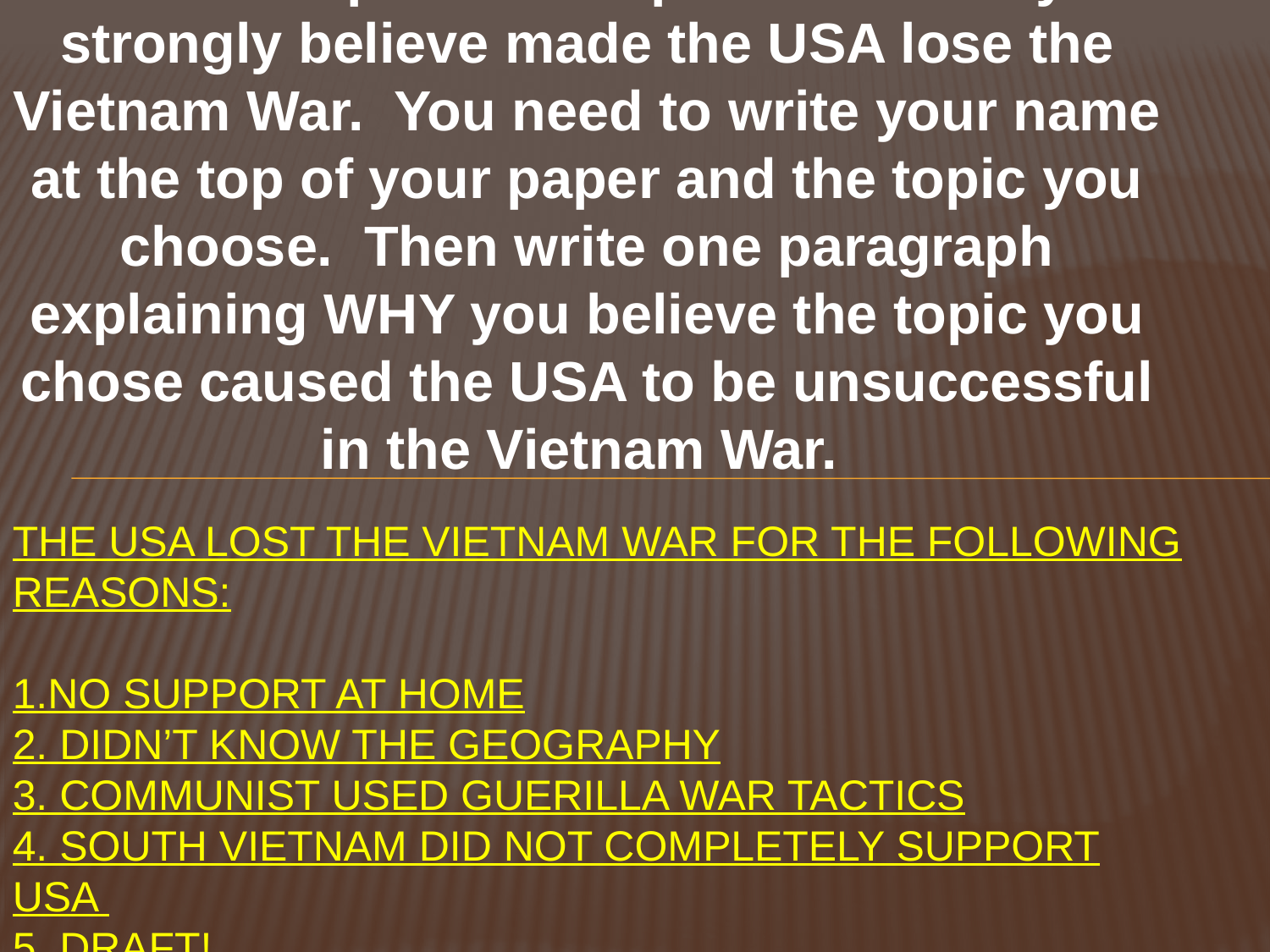

From the topics below pick ONE that you strongly believe made the USA lose the Vietnam War.  You need to write your name at the top of your paper and the topic you choose.  Then write one paragraph explaining WHY you believe the topic you chose caused the USA to be unsuccessful in the Vietnam War.
# The USA lost the Vietnam war for the following reasons: 1.No support at home 2. Didn’t know the geography 3. Communist used guerilla war tactics 4. South Vietnam did not completely support USA 5. DRAFT!